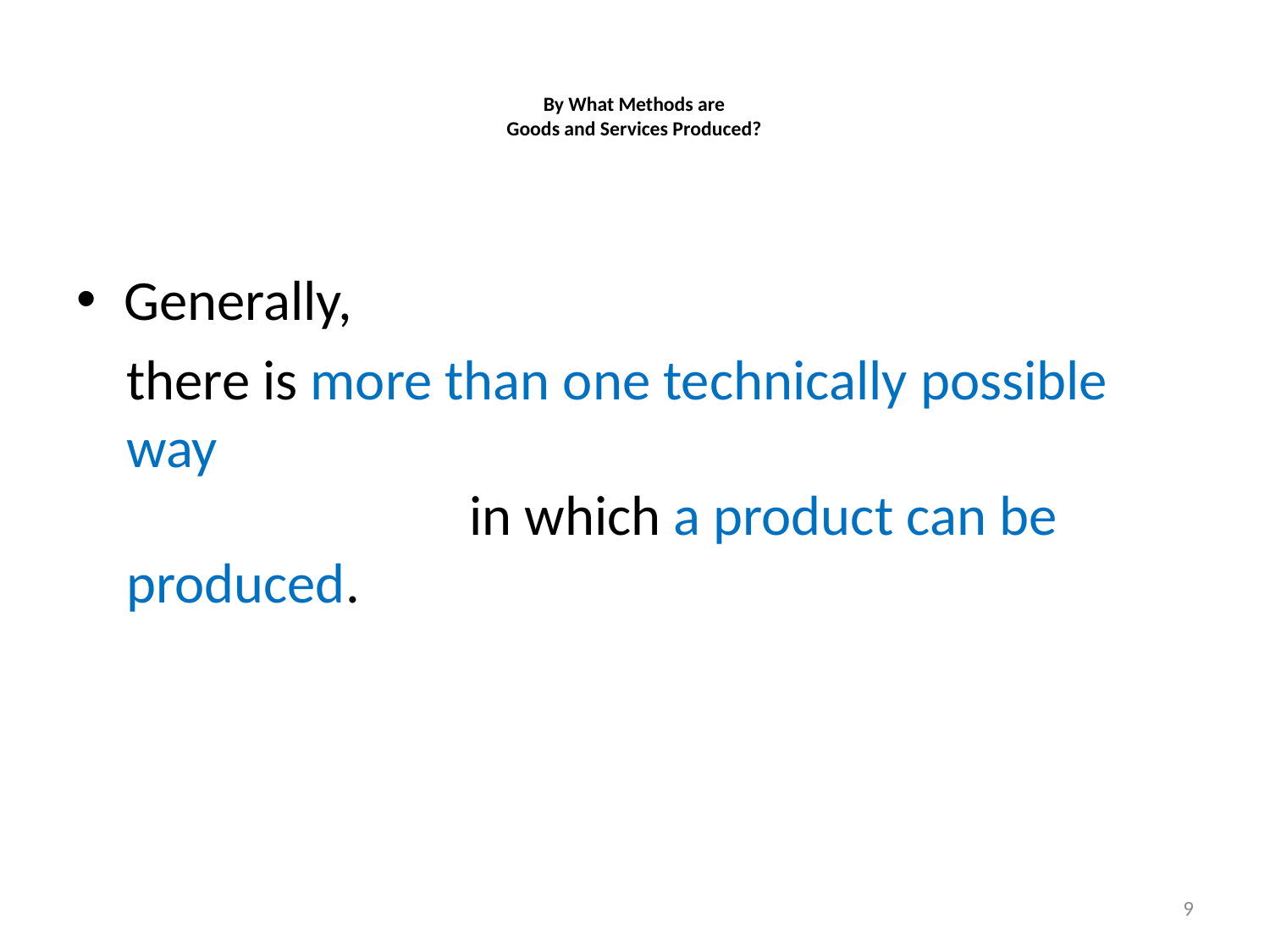

# By What Methods are Goods and Services Produced?
Generally,
there is more than one technically possible way                                                                                                        in which a product can be produced.

9